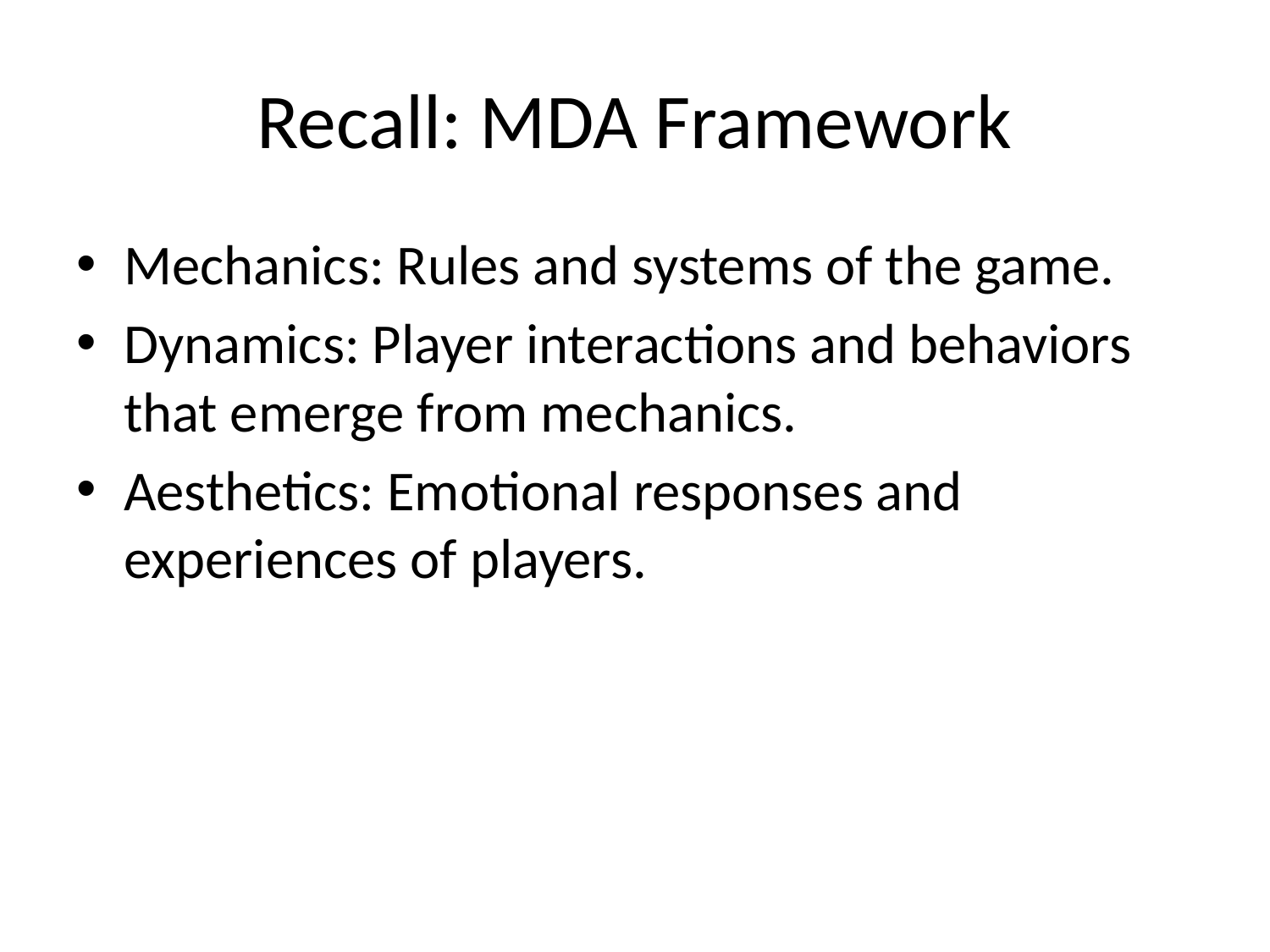

# Recall: MDA Framework
Mechanics: Rules and systems of the game.
Dynamics: Player interactions and behaviors that emerge from mechanics.
Aesthetics: Emotional responses and experiences of players.